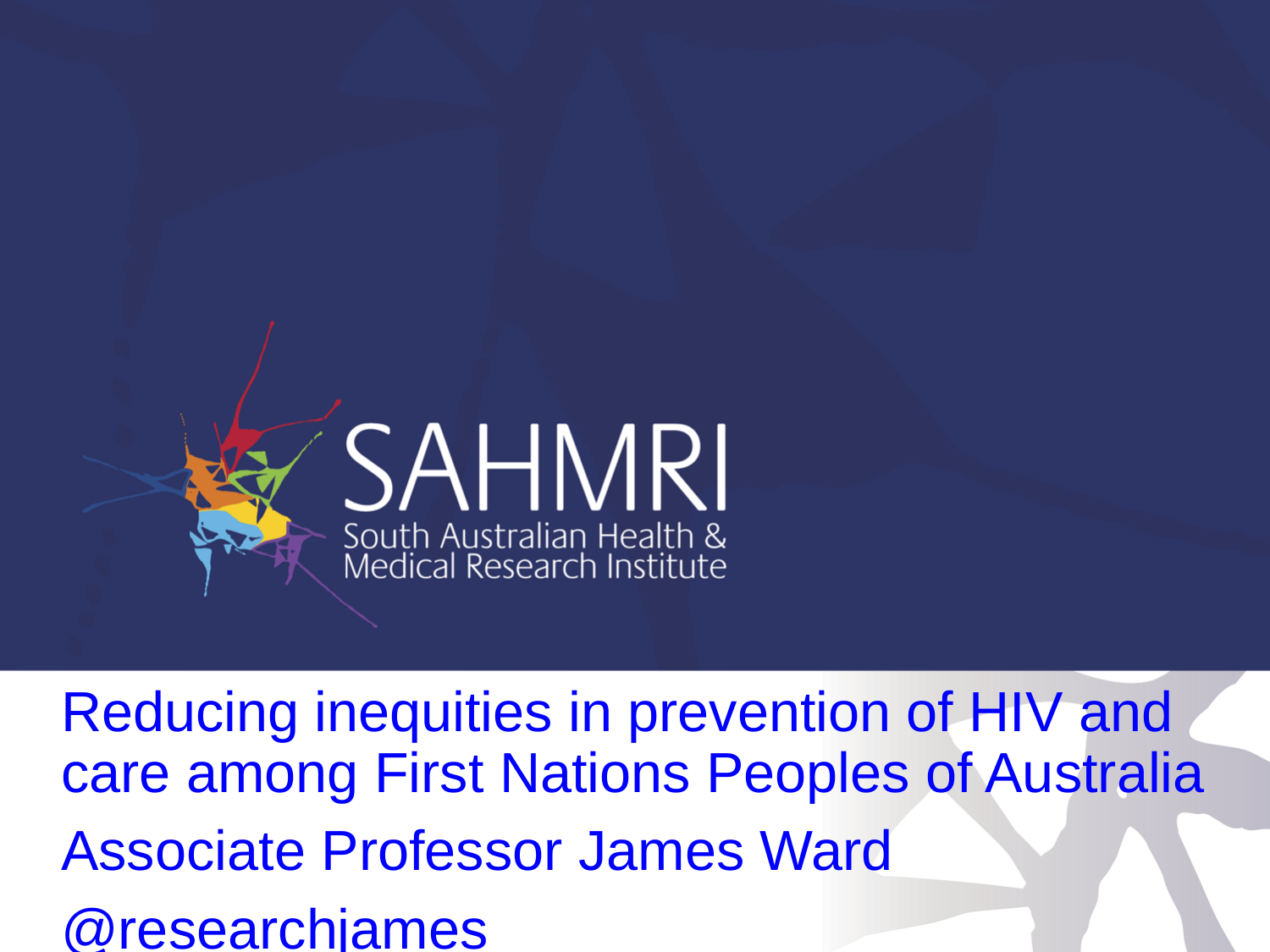

#
Reducing inequities in prevention of HIV and care among First Nations Peoples of Australia
Associate Professor James Ward
@researchjames